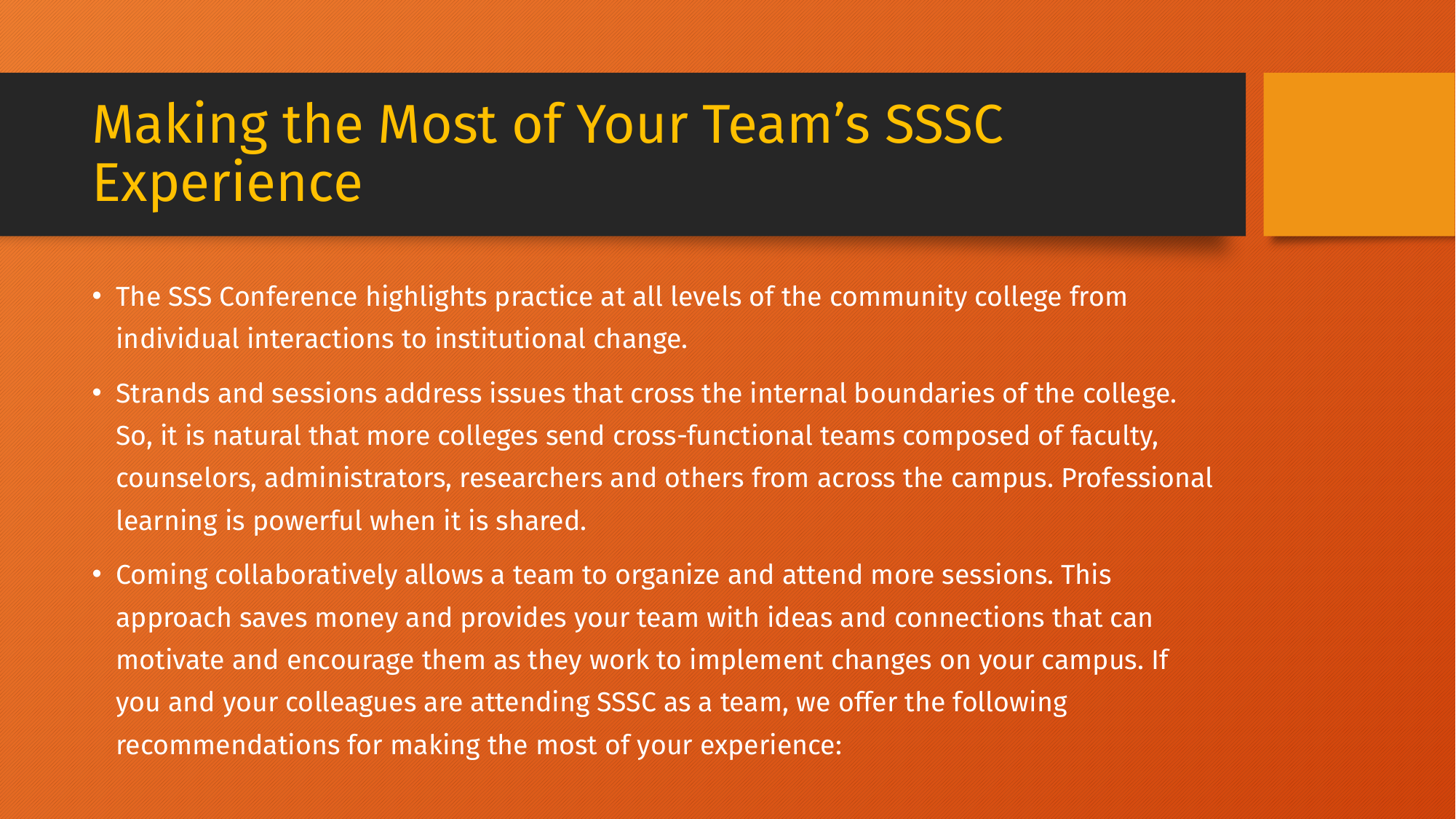

# Making the Most of Your Team’s SSSC Experience
The SSS Conference highlights practice at all levels of the community college from individual interactions to institutional change.
Strands and sessions address issues that cross the internal boundaries of the college. So, it is natural that more colleges send cross-functional teams composed of faculty, counselors, administrators, researchers and others from across the campus. Professional learning is powerful when it is shared.
Coming collaboratively allows a team to organize and attend more sessions. This approach saves money and provides your team with ideas and connections that can motivate and encourage them as they work to implement changes on your campus. If you and your colleagues are attending SSSC as a team, we offer the following recommendations for making the most of your experience: